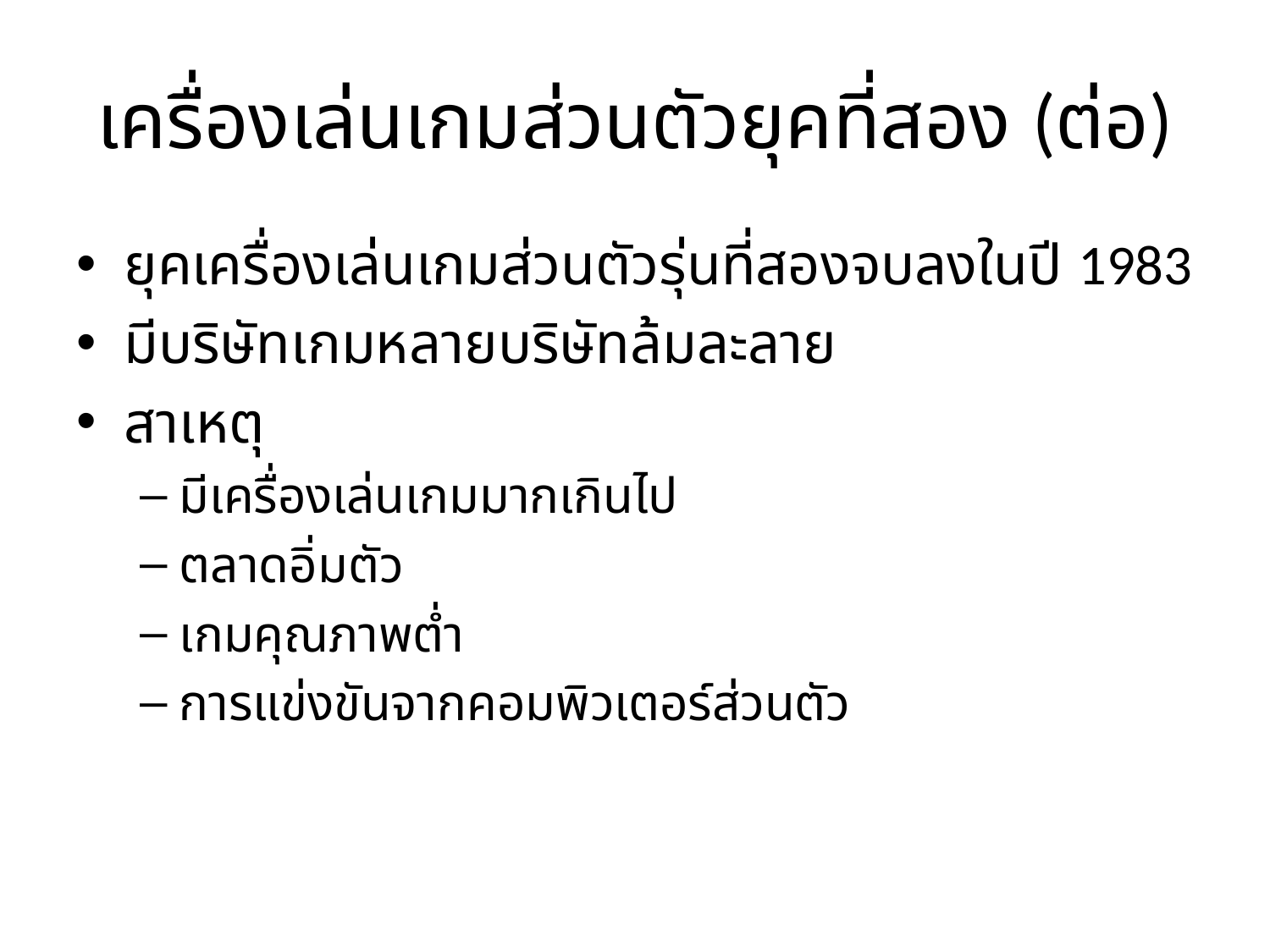

# เครื่องเล่นเกมส่วนตัวยุคที่สอง (ต่อ)
ยุคเครื่องเล่นเกมส่วนตัวรุ่นที่สองจบลงในปี 1983
มีบริษัทเกมหลายบริษัทล้มละลาย
สาเหตุ
มีเครื่องเล่นเกมมากเกินไป
ตลาดอิ่มตัว
เกมคุณภาพต่ำ
การแข่งขันจากคอมพิวเตอร์ส่วนตัว